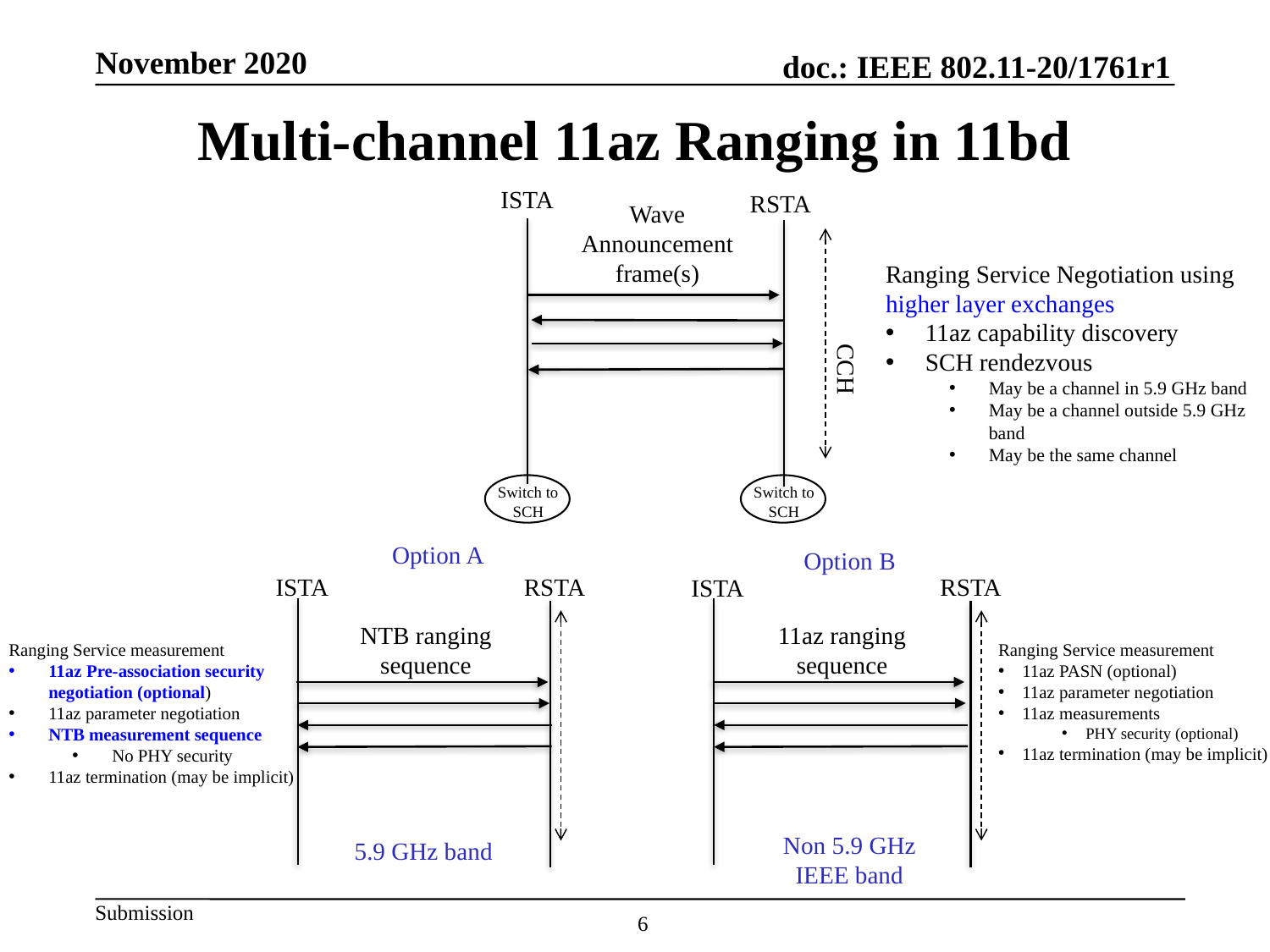

# Multi-channel 11az Ranging in 11bd
ISTA
RSTA
Wave Announcement frame(s)
Ranging Service Negotiation using higher layer exchanges
11az capability discovery
SCH rendezvous
May be a channel in 5.9 GHz band
May be a channel outside 5.9 GHz band
May be the same channel

CCH

Switch to SCH
Switch to SCH
Option A
Option B
ISTA
RSTA
RSTA
ISTA
NTB ranging sequence
11az ranging sequence
Ranging Service measurement
11az Pre-association security negotiation (optional)
11az parameter negotiation
NTB measurement sequence
No PHY security
11az termination (may be implicit)

Ranging Service measurement
11az PASN (optional)
11az parameter negotiation
11az measurements
PHY security (optional)
11az termination (may be implicit)
Non 5.9 GHz IEEE band
5.9 GHz band
6